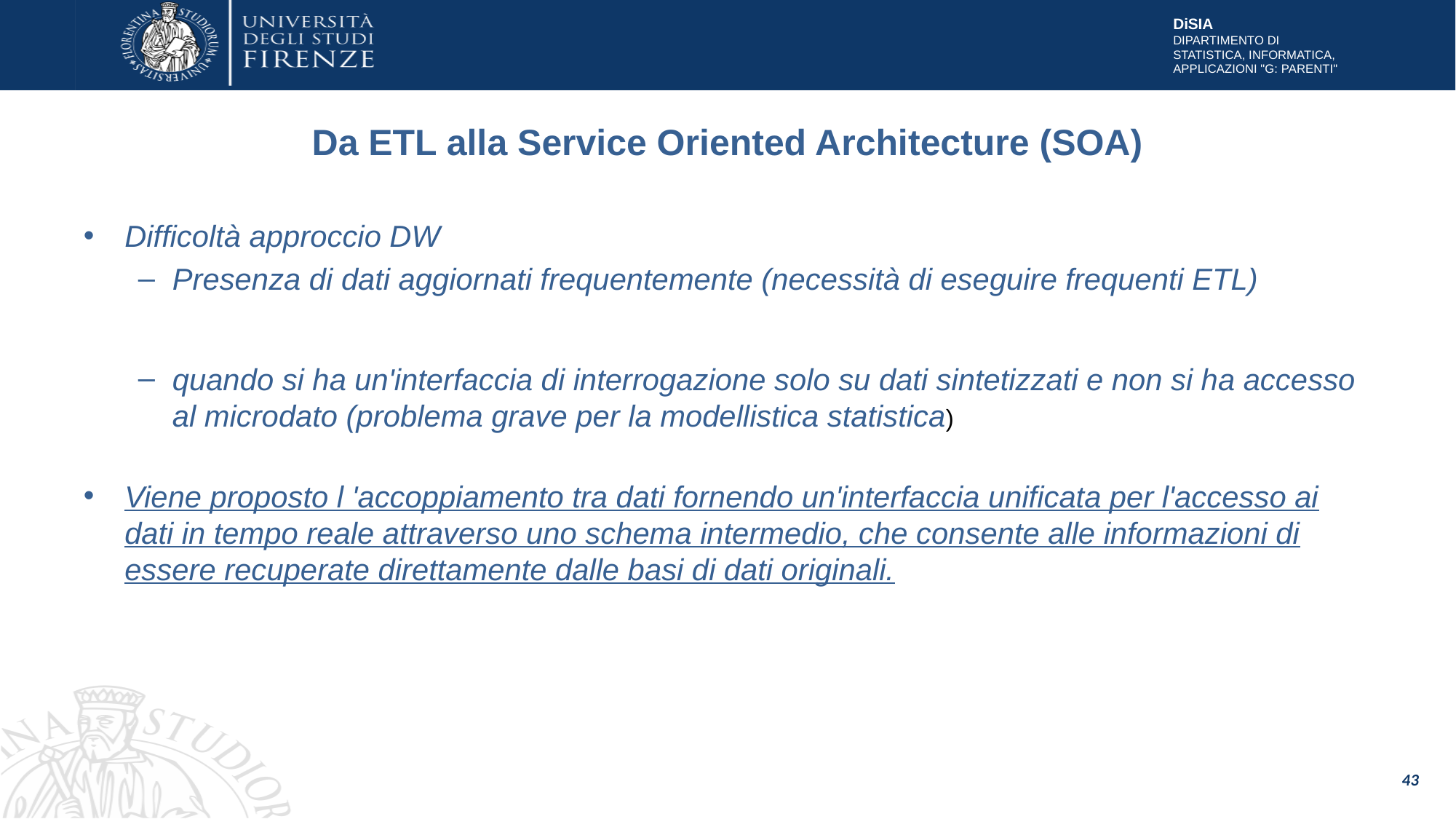

# Da ETL alla Service Oriented Architecture (SOA)
Difficoltà approccio DW
Presenza di dati aggiornati frequentemente (necessità di eseguire frequenti ETL)

quando si ha un'interfaccia di interrogazione solo su dati sintetizzati e non si ha accesso al microdato (problema grave per la modellistica statistica)

Viene proposto l 'accoppiamento tra dati fornendo un'interfaccia unificata per l'accesso ai dati in tempo reale attraverso uno schema intermedio, che consente alle informazioni di essere recuperate direttamente dalle basi di dati originali.
43